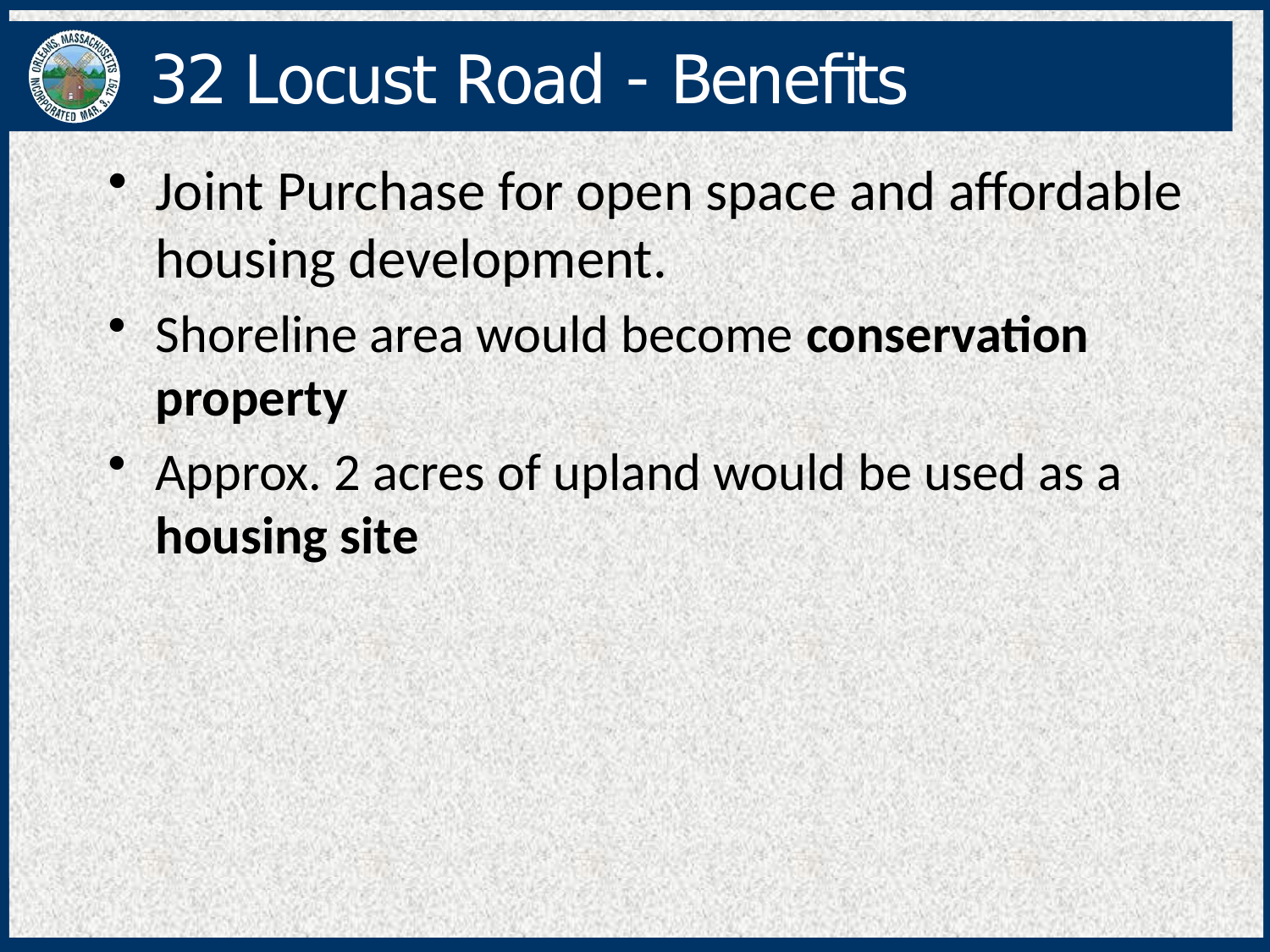

# 32 Locust Road - Benefits
Joint Purchase for open space and affordable housing development.
Shoreline area would become conservation property
Approx. 2 acres of upland would be used as a housing site